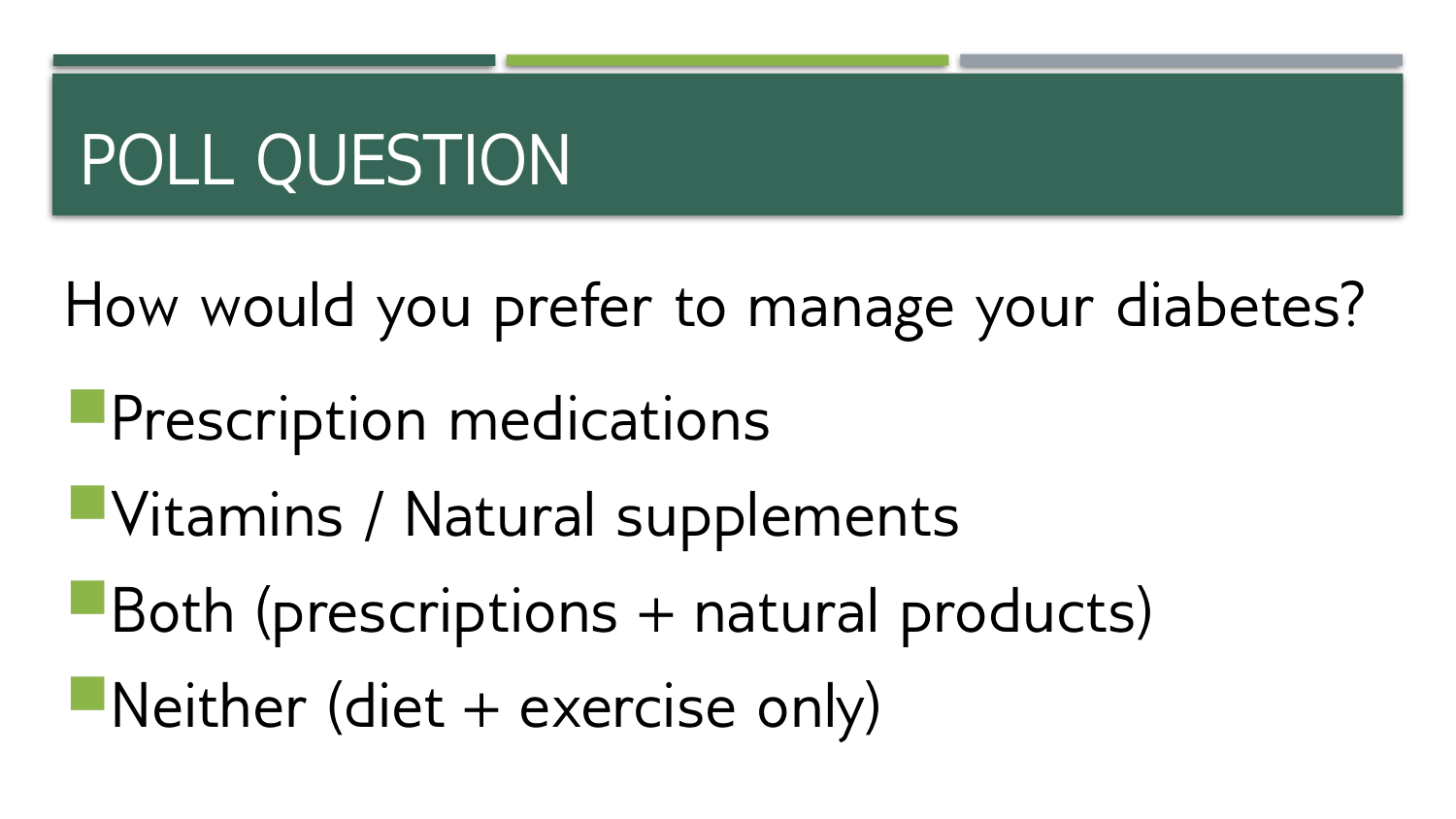

# POLL QUESTION
How would you prefer to manage your diabetes?
Prescription medications
Vitamins / Natural supplements
Both (prescriptions + natural products)
Neither (diet + exercise only)